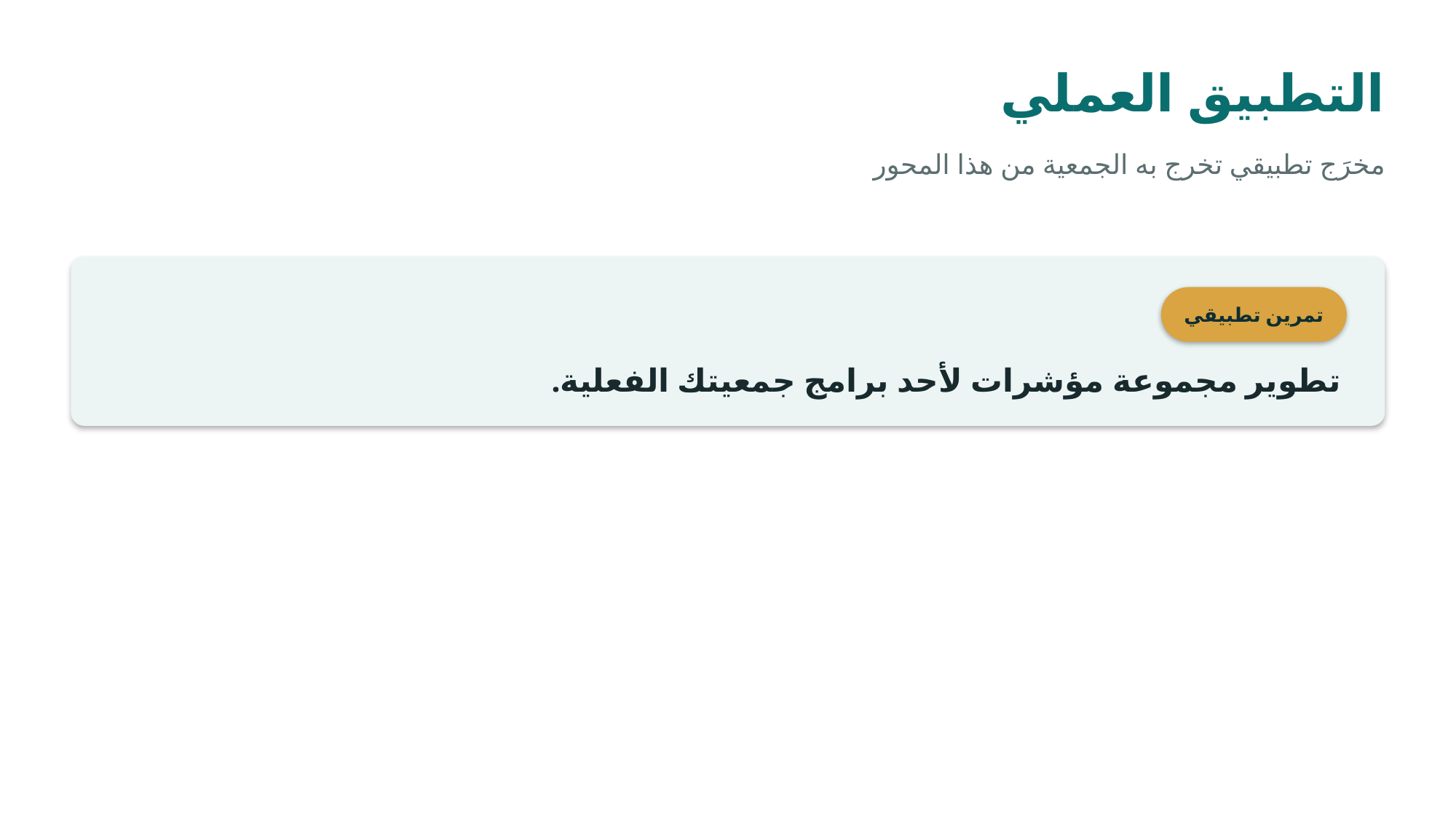

التطبيق العملي
مخرَج تطبيقي تخرج به الجمعية من هذا المحور

تمرين تطبيقي
تطوير مجموعة مؤشرات لأحد برامج جمعيتك الفعلية.